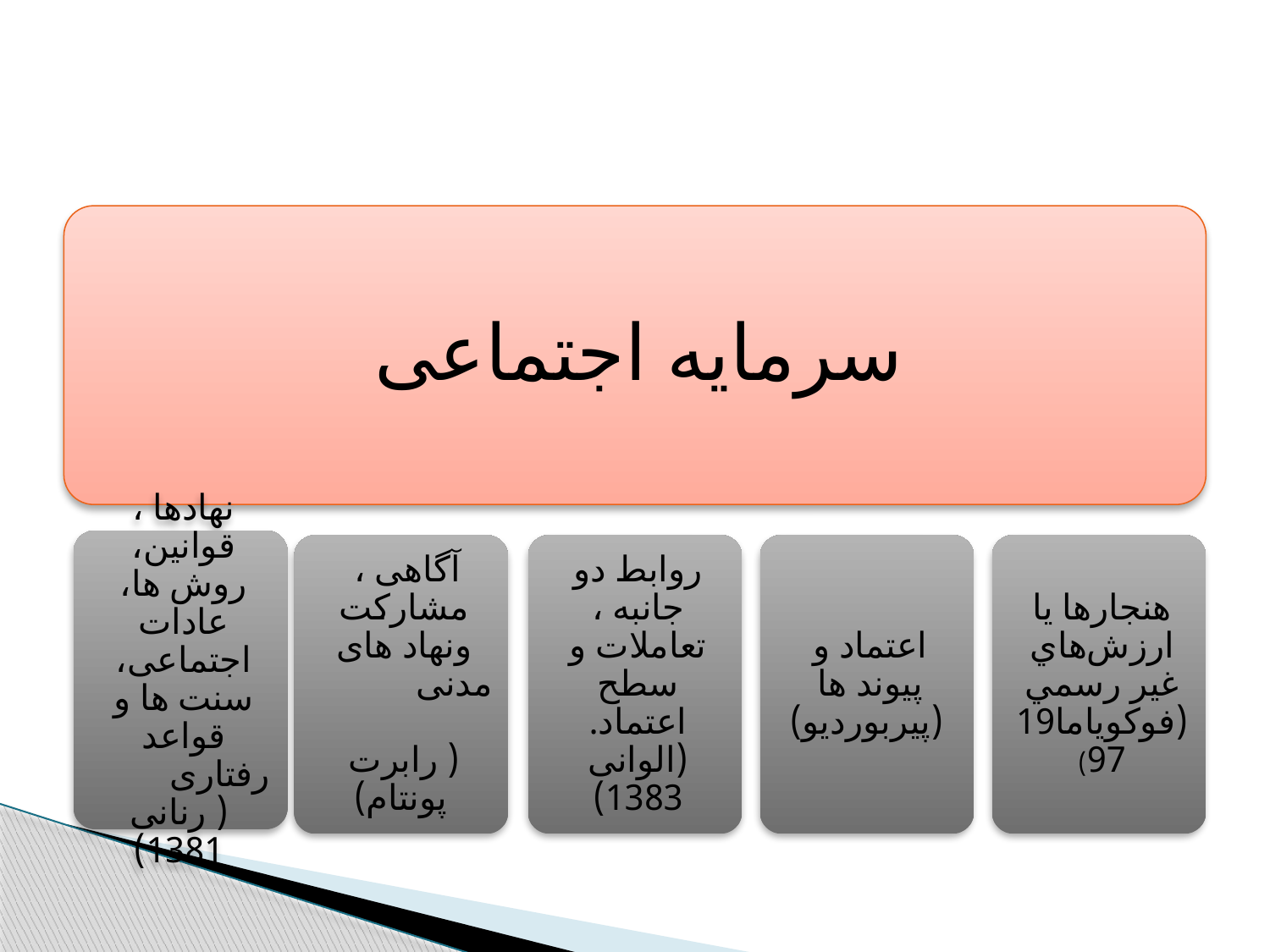

#
سرمایه اجتماعی
نهادها ، قوانین، روش ها، عادات اجتماعی، سنت ها و قواعد رفتاری          ( رنانی 1381)
 آگاهی ، مشارکت ونهاد های مدنی                           ( رابرت پونتام)
روابط دو جانبه ، تعاملات و سطح اعتماد. (الوانی 1383)
اعتماد و پیوند ها (پیربوردیو)
هنجارها يا ارزش‌هاي غير رسمي (فوکویاما1997)